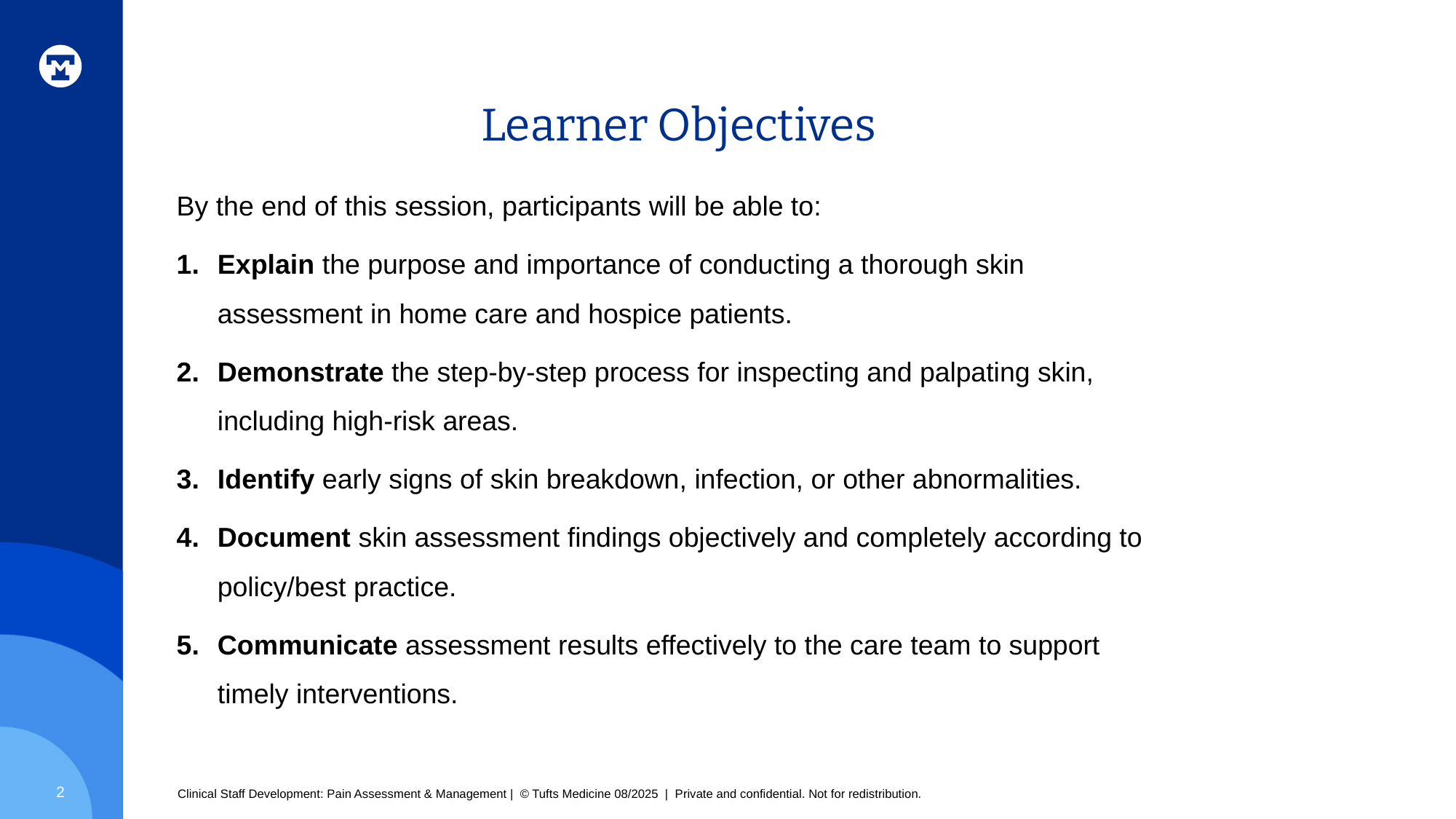

# Learner Objectives
By the end of this session, participants will be able to:
Explain the purpose and importance of conducting a thorough skin assessment in home care and hospice patients.
Demonstrate the step-by-step process for inspecting and palpating skin, including high-risk areas.
Identify early signs of skin breakdown, infection, or other abnormalities.
Document skin assessment findings objectively and completely according to policy/best practice.
Communicate assessment results effectively to the care team to support timely interventions.
2
Clinical Staff Development: Pain Assessment & Management |  © Tufts Medicine 08/2025  |  Private and confidential. Not for redistribution.